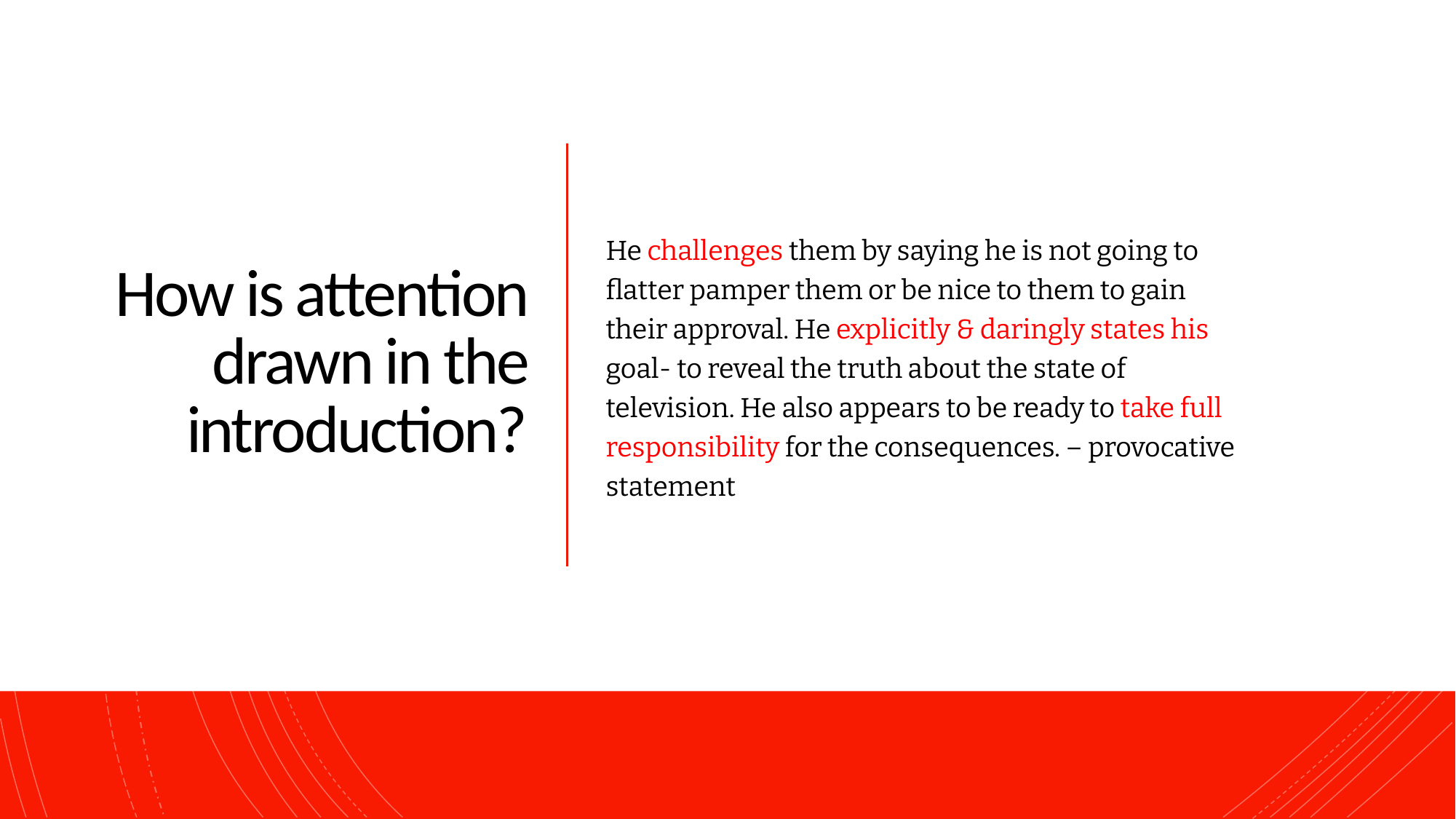

# How is attention drawn in the introduction?
He challenges them by saying he is not going to flatter pamper them or be nice to them to gain their approval. He explicitly & daringly states his goal- to reveal the truth about the state of television. He also appears to be ready to take full responsibility for the consequences. – provocative statement